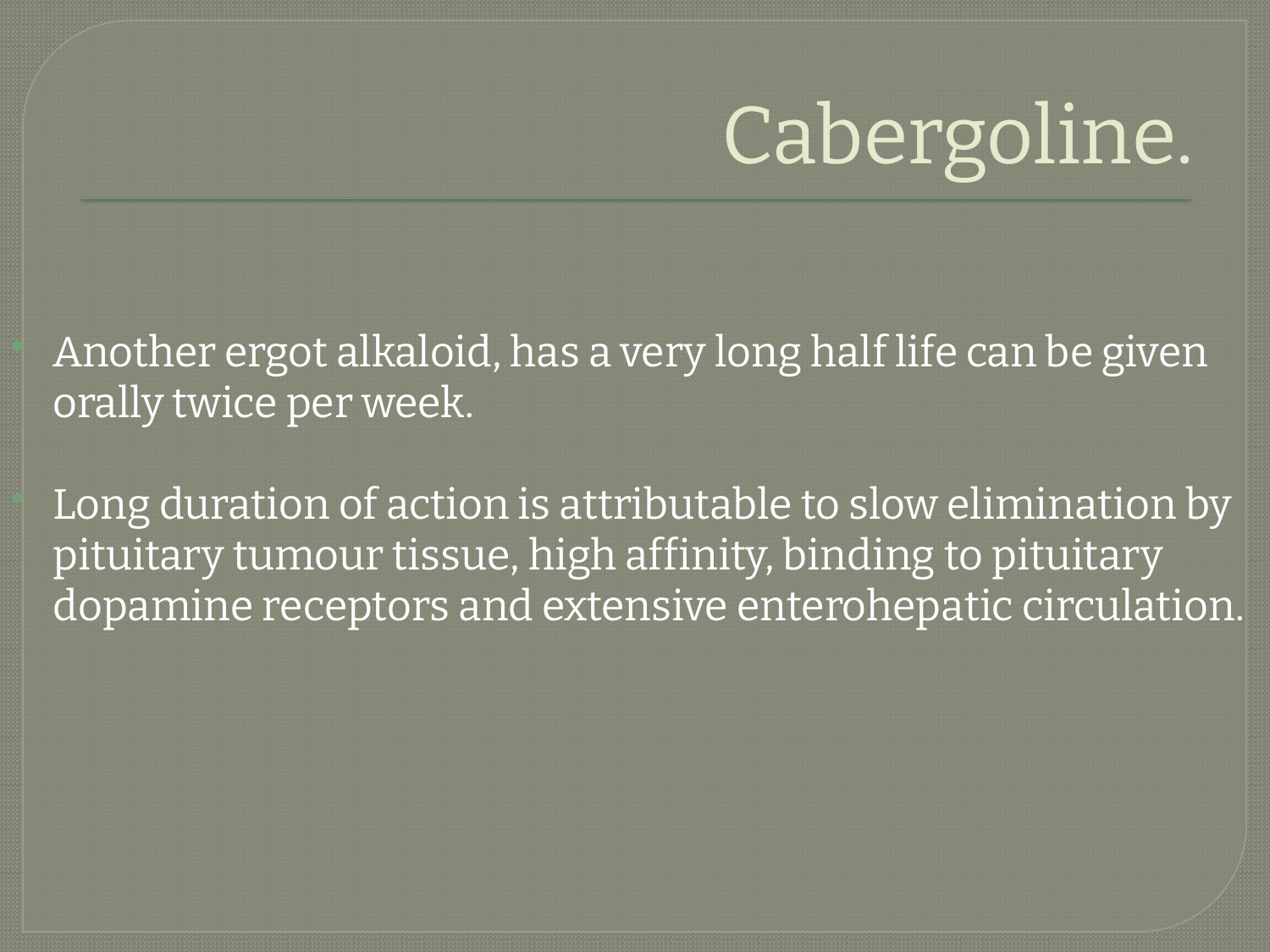

# Cabergoline.

Another ergot alkaloid, has a very long half life can be given orally twice per week.

Long duration of action is attributable to slow elimination by pituitary tumour tissue, high affinity, binding to pituitary dopamine receptors and extensive enterohepatic circulation.